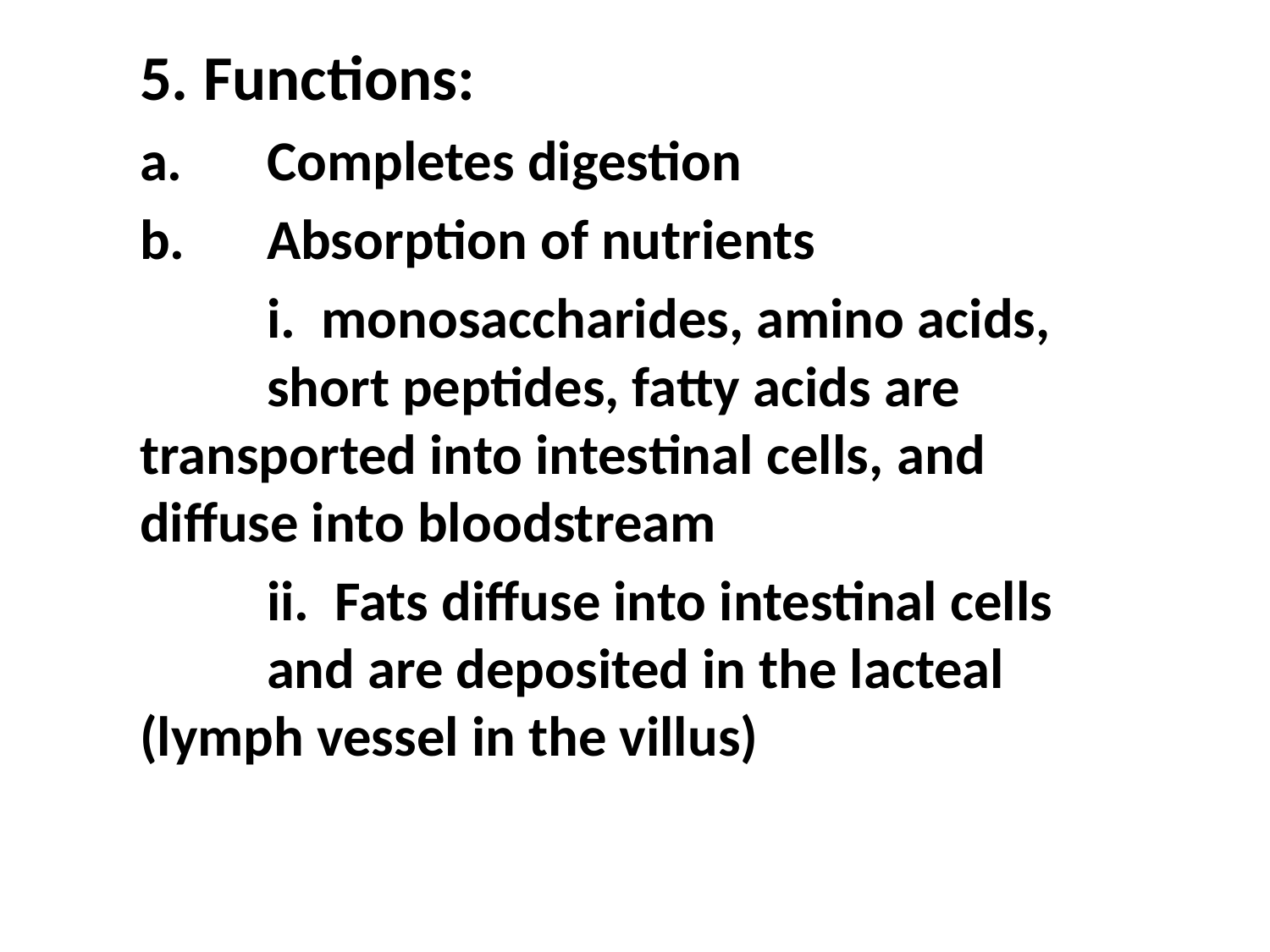

5. Functions:
a.  	Completes digestion
b. 	Absorption of nutrients
	i.  monosaccharides, amino acids, 	short peptides, fatty acids are 	transported into intestinal cells, and 	diffuse into bloodstream
	ii.  Fats diffuse into intestinal cells 	and are deposited in the lacteal 	(lymph vessel in the villus)